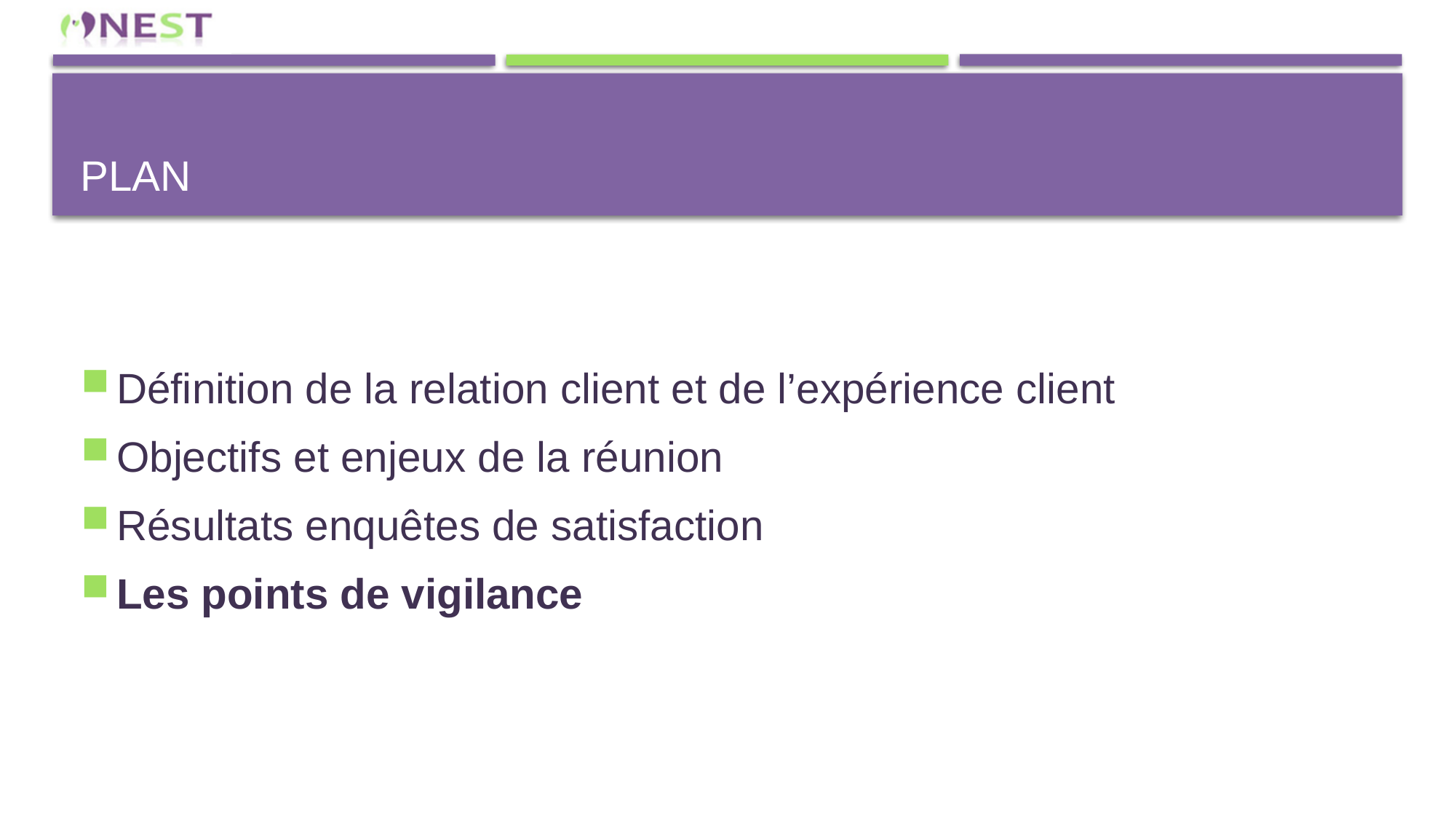

# PLAN
Définition de la relation client et de l’expérience client
Objectifs et enjeux de la réunion
Résultats enquêtes de satisfaction
Les points de vigilance